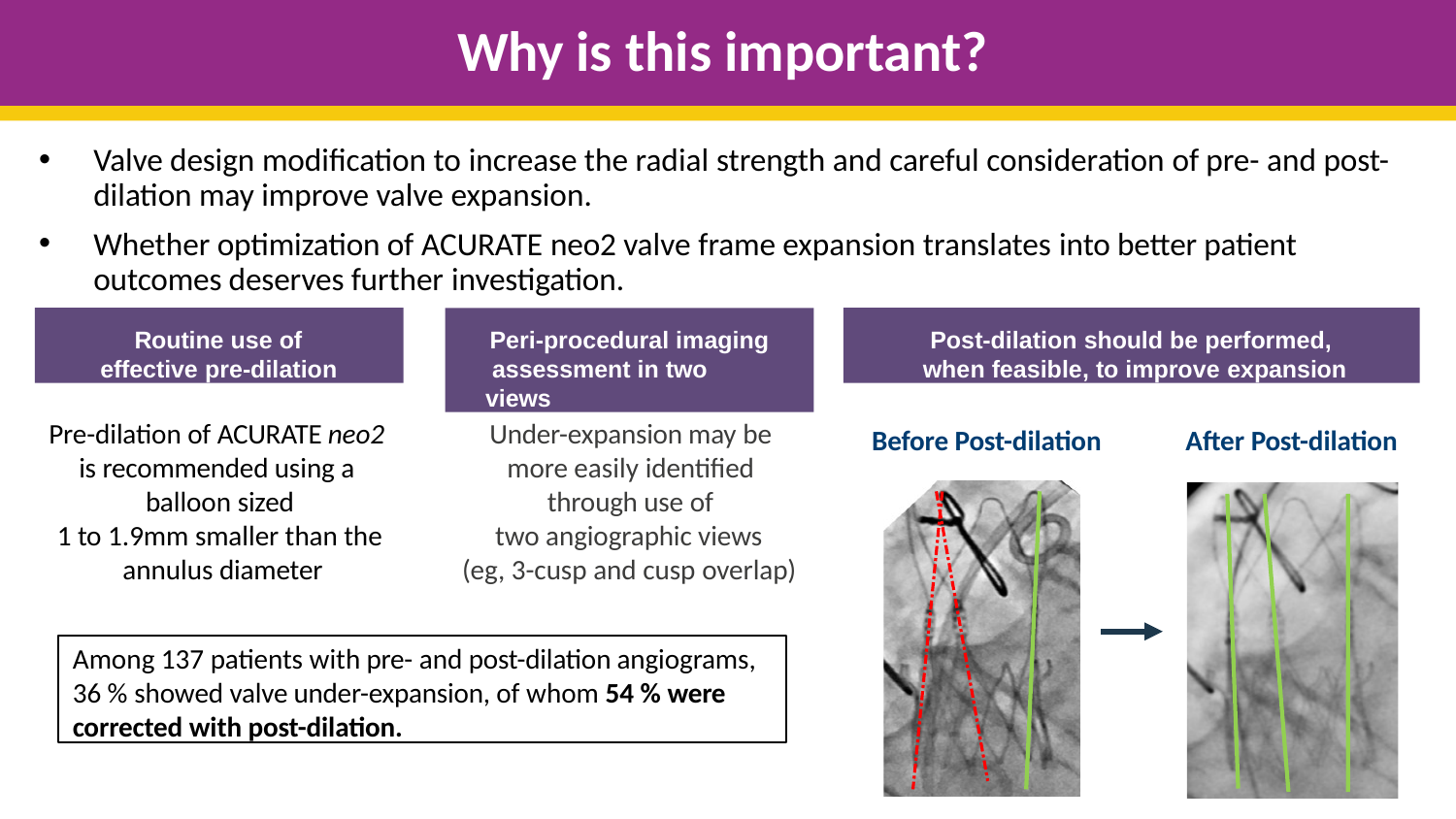

# Why is this important?
Valve design modification to increase the radial strength and careful consideration of pre- and post-  dilation may improve valve expansion.
Whether optimization of ACURATE neo2 valve frame expansion translates into better patient  outcomes deserves further investigation.
Routine use of  effective pre-dilation
Peri-procedural imaging  assessment in two views
Post-dilation should be performed,  when feasible, to improve expansion
Under-expansion may be  more easily identified  through use of
two angiographic views  (eg, 3-cusp and cusp overlap)
Pre-dilation of ACURATE neo2  is recommended using a  balloon sized
1 to 1.9mm smaller than the  annulus diameter
Before Post-dilation	After Post-dilation

Among 137 patients with pre- and post-dilation angiograms,  36 % showed valve under-expansion, of whom 54 % were  corrected with post-dilation.